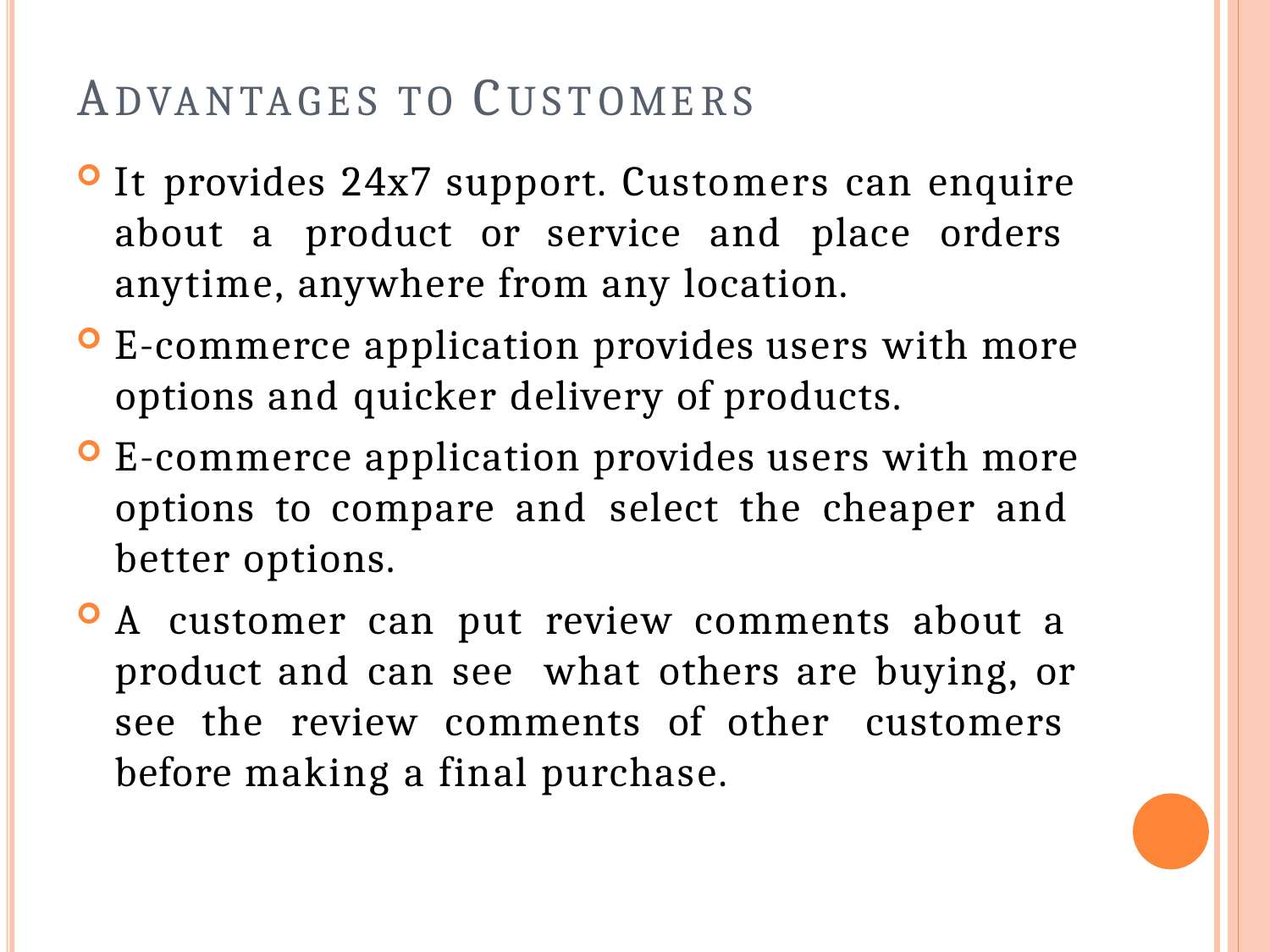

# ADVANTAGES TO CUSTOMERS
It provides 24x7 support. Customers can enquire  about a product or service and place orders  anytime, anywhere from any location.
E-commerce application provides users with more  options and quicker delivery of products.
E-commerce application provides users with more  options to compare and select the cheaper and  better options.
A customer can put review comments about a  product and can see  what others are buying, or  see the review comments of other customers  before making a final purchase.